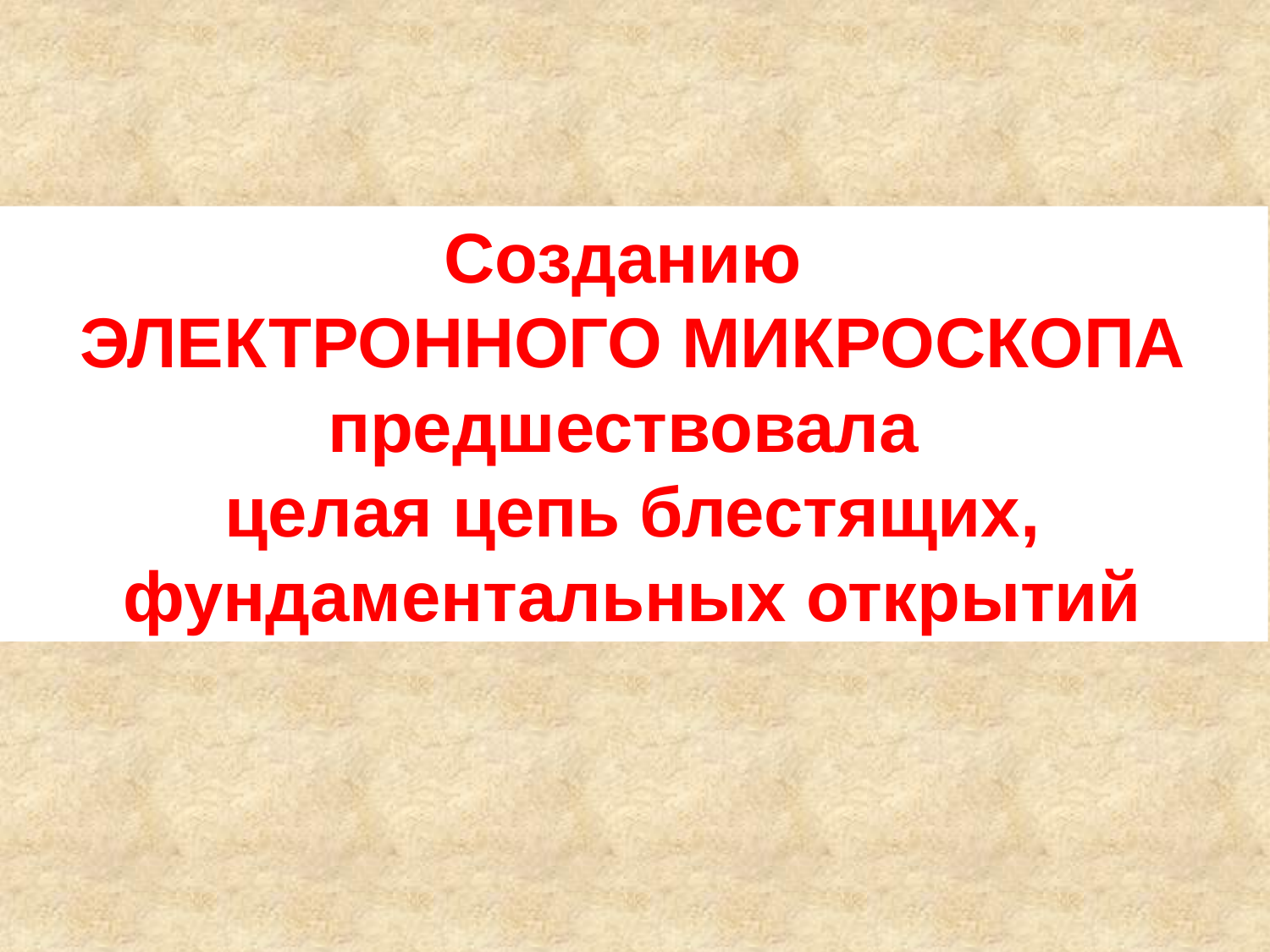

Созданию
ЭЛЕКТРОННОГО МИКРОСКОПА предшествовала
целая цепь блестящих, фундаментальных открытий